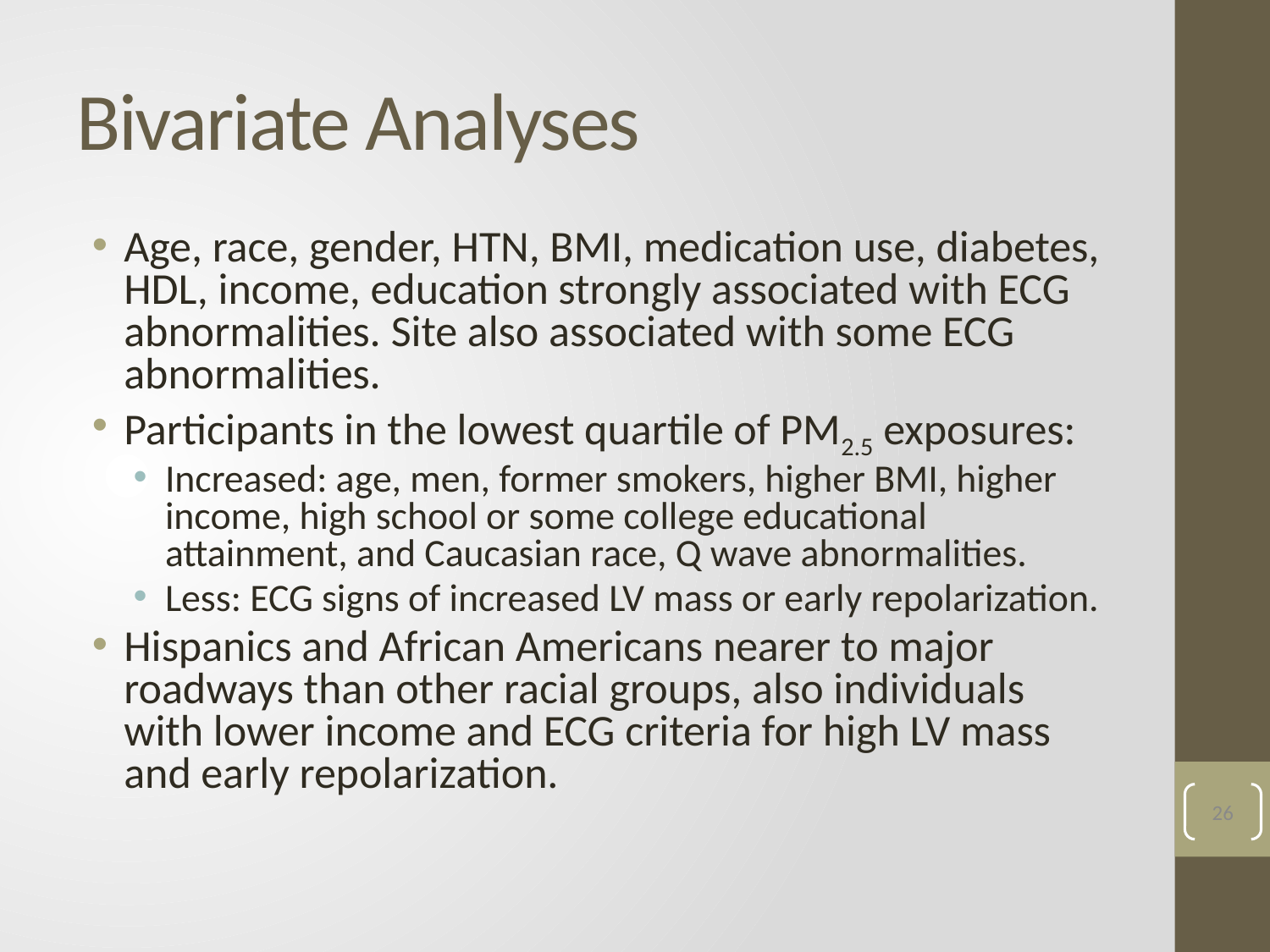

# Bivariate Analyses
Age, race, gender, HTN, BMI, medication use, diabetes, HDL, income, education strongly associated with ECG abnormalities. Site also associated with some ECG abnormalities.
Participants in the lowest quartile of PM2.5 exposures:
Increased: age, men, former smokers, higher BMI, higher income, high school or some college educational attainment, and Caucasian race, Q wave abnormalities.
Less: ECG signs of increased LV mass or early repolarization.
Hispanics and African Americans nearer to major roadways than other racial groups, also individuals with lower income and ECG criteria for high LV mass and early repolarization.

26